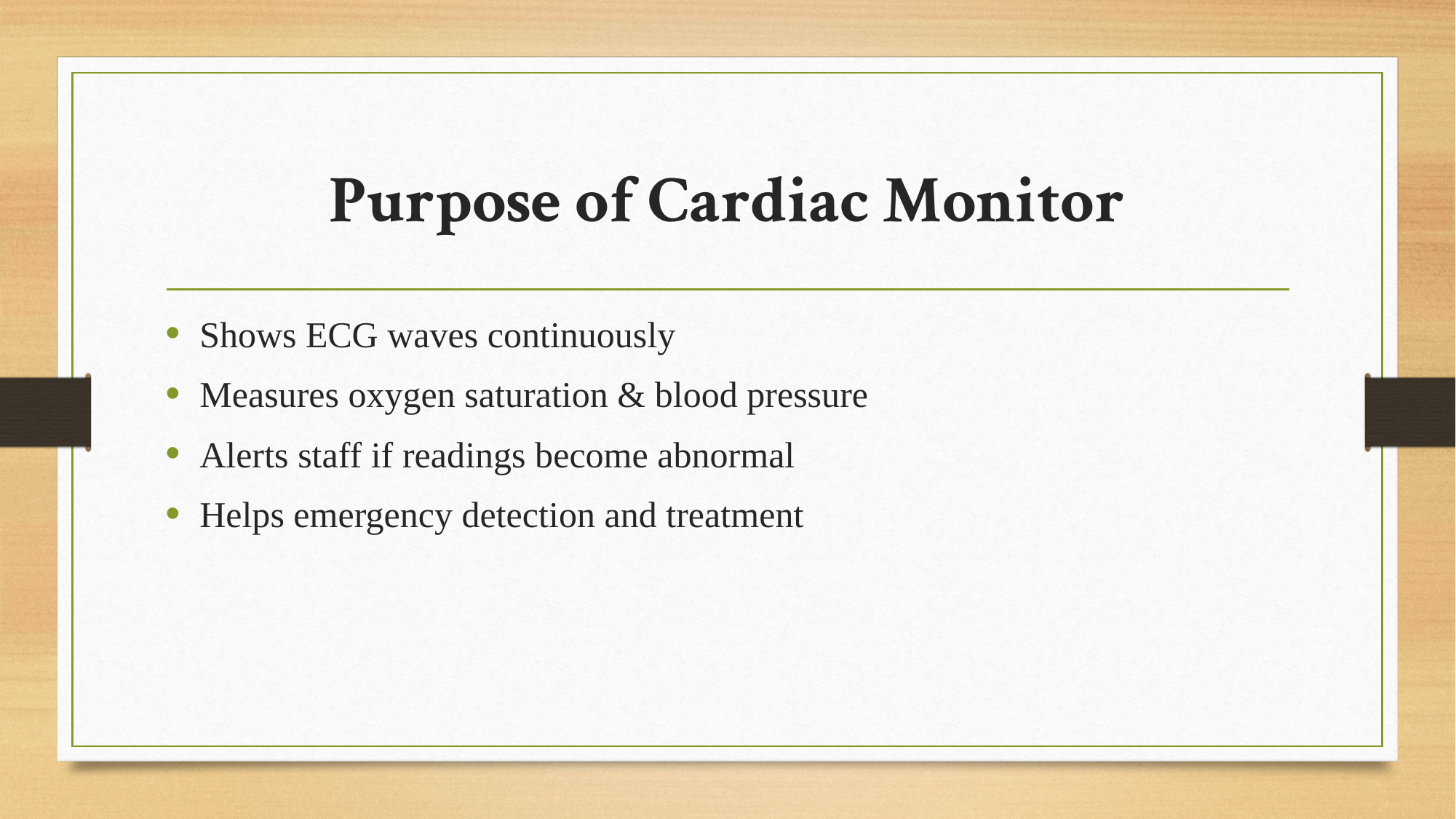

# Purpose of Cardiac Monitor
Shows ECG waves continuously
Measures oxygen saturation & blood pressure
Alerts staff if readings become abnormal
Helps emergency detection and treatment